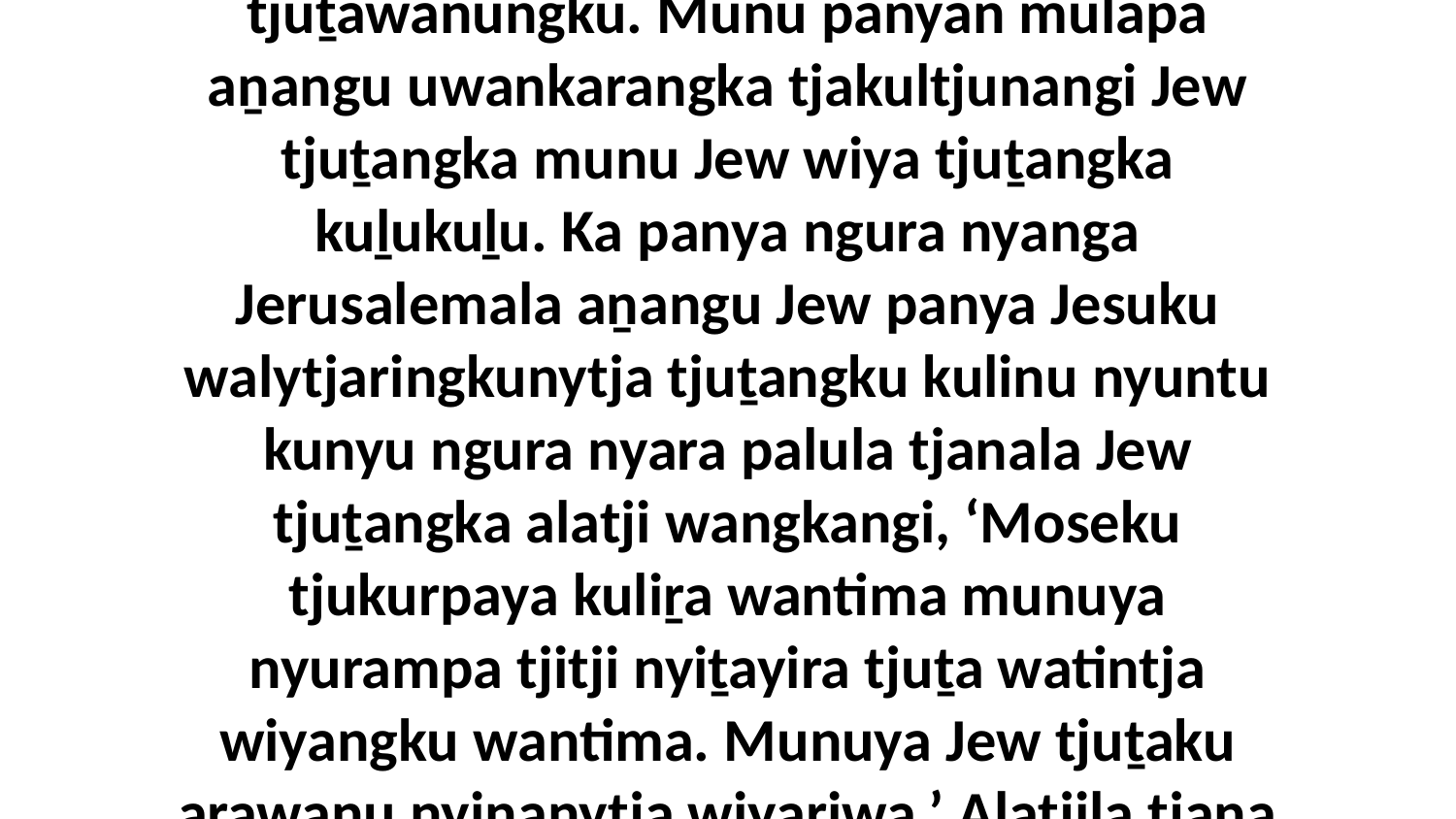

21 Ka panya nyuntu ngura kutjupa tjuṯakutu anu para-pitjaliṟa Godaku tjukurpa tjakultjunkunytjikitja manta nyanga Judealawanungku wiya manta kutjupa tjuṯawanungku. Munu panyan mulapa aṉangu uwankarangka tjakultjunangi Jew tjuṯangka munu Jew wiya tjuṯangka kuḻukuḻu. Ka panya ngura nyanga Jerusalemala aṉangu Jew panya Jesuku walytjaringkunytja tjuṯangku kulinu nyuntu kunyu ngura nyara palula tjanala Jew tjuṯangka alatji wangkangi, ‘Moseku tjukurpaya kuliṟa wantima munuya nyurampa tjitji nyiṯayira tjuṯa watintja wiyangku wantima. Munuya Jew tjuṯaku aṟawanu nyinanytja wiyariwa.’ Alatjila tjana ngunti tjakultjunkunyangka kulinu panya nyuntu Jew wiya tjuṯangka wangkanytja-palku, munuya palulanguṟu kuwari nyuntumpa kuraringanyi.